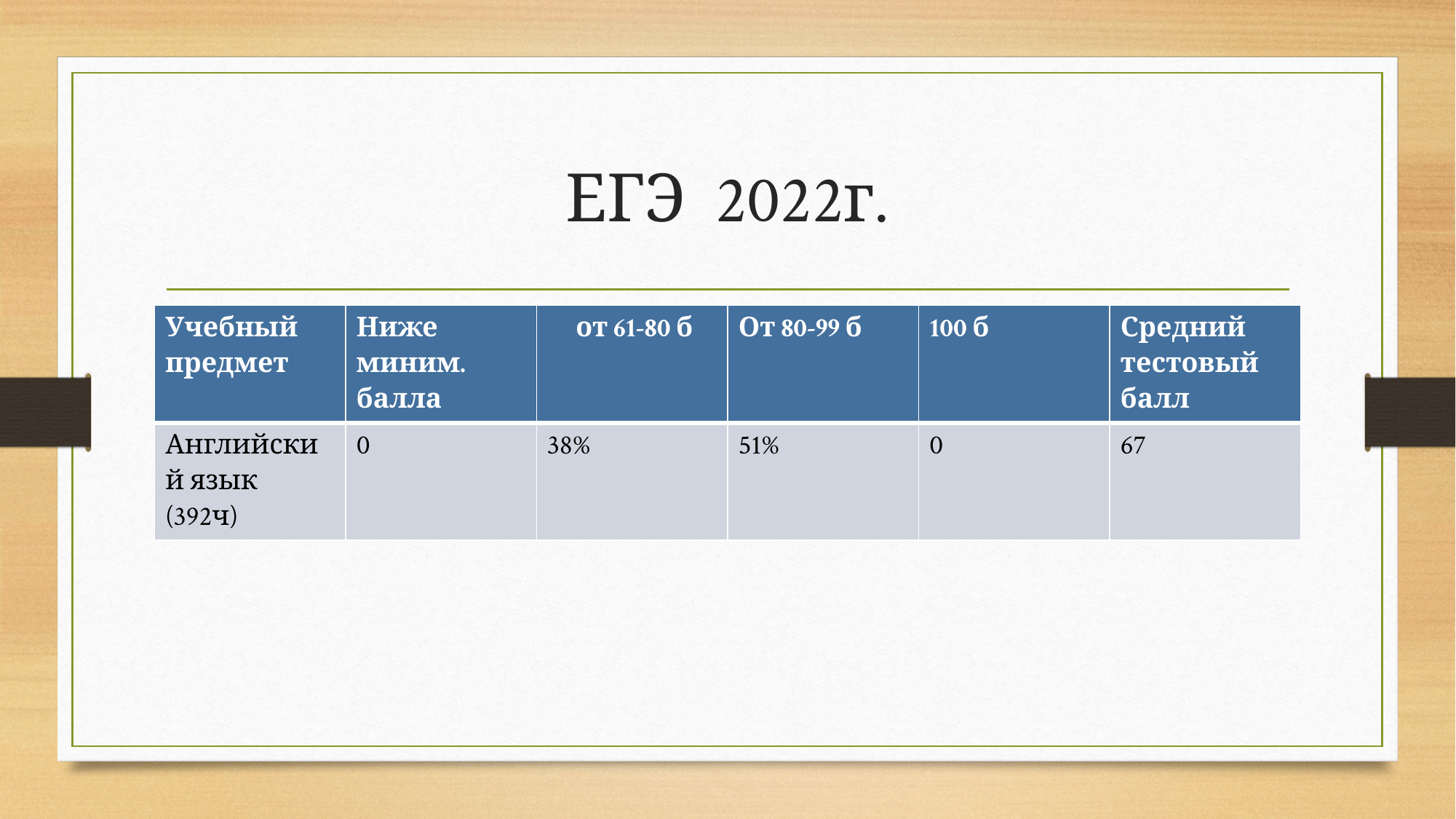

# ЕГЭ  2022г.
| Учебный предмет | Ниже миним. балла | от 61-80 б | От 80-99 б | 100 б | Средний тестовый балл |
| --- | --- | --- | --- | --- | --- |
| Английский язык (392ч) | 0 | 38% | 51% | 0 | 67 |